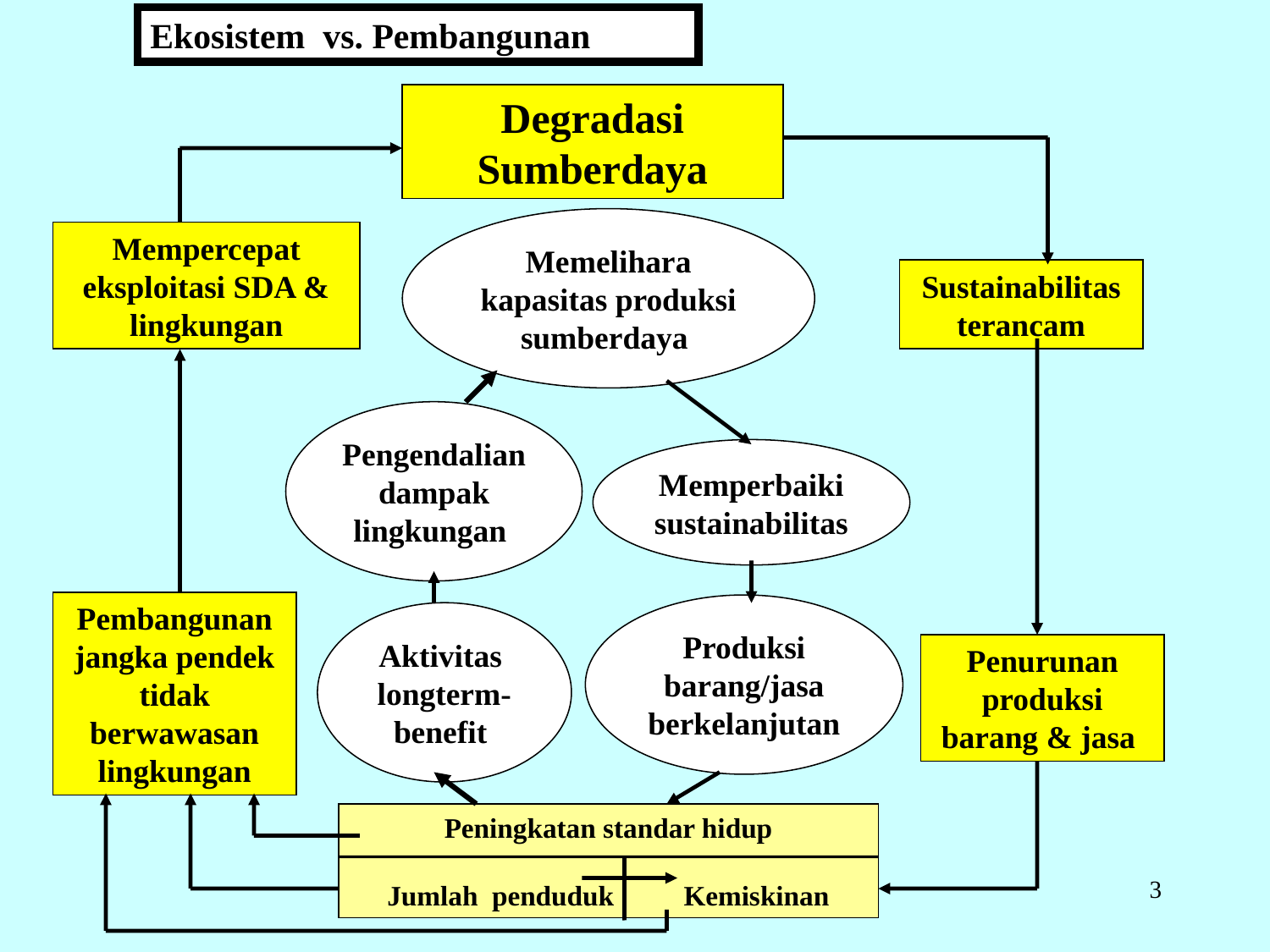

Ekosistem  vs. Pembangunan
Degradasi Sumberdaya

Memelihara kapasitas produksi sumberdaya
Mempercepat eksploitasi SDA & lingkungan
Sustainabilitas terancam

Pengendalian dampak lingkungan
Memperbaiki sustainabilitas

Pembangunan jangka pendek tidak berwawasan lingkungan
Produksi barang/jasa berkelanjutan
Aktivitas
longterm- benefit
Penurunan produksi barang & jasa

Peningkatan standar hidup

Jumlah  penduduk          Kemiskinan

Soemarno, 2007
3